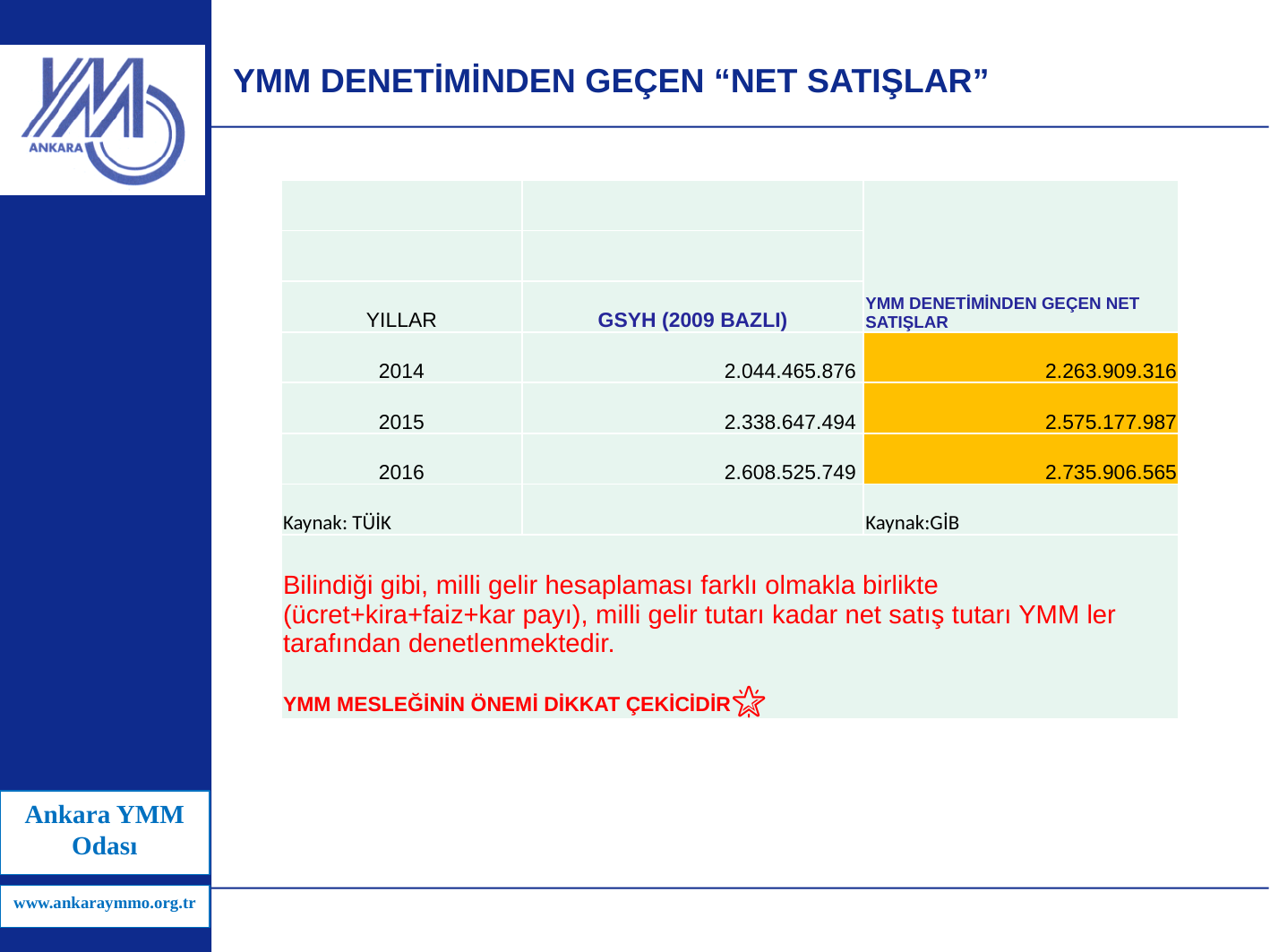

# YMM DENETİMİNDEN GEÇEN “NET SATIŞLAR”
|  |  | YMM DENETİMİNDEN GEÇEN NET SATIŞLAR |
| --- | --- | --- |
|  |  |  |
| YILLAR | GSYH (2009 BAZLI) |  |
| 2014 | 2.044.465.876 | 2.263.909.316 |
| 2015 | 2.338.647.494 | 2.575.177.987 |
| 2016 | 2.608.525.749 | 2.735.906.565 |
| Kaynak: TÜİK |  | Kaynak:GİB |
| Bilindiği gibi, milli gelir hesaplaması farklı olmakla birlikte (ücret+kira+faiz+kar payı), milli gelir tutarı kadar net satış tutarı YMM ler tarafından denetlenmektedir. YMM MESLEĞİNİN ÖNEMİ DİKKAT ÇEKİCİDİR🌟 |  |  |